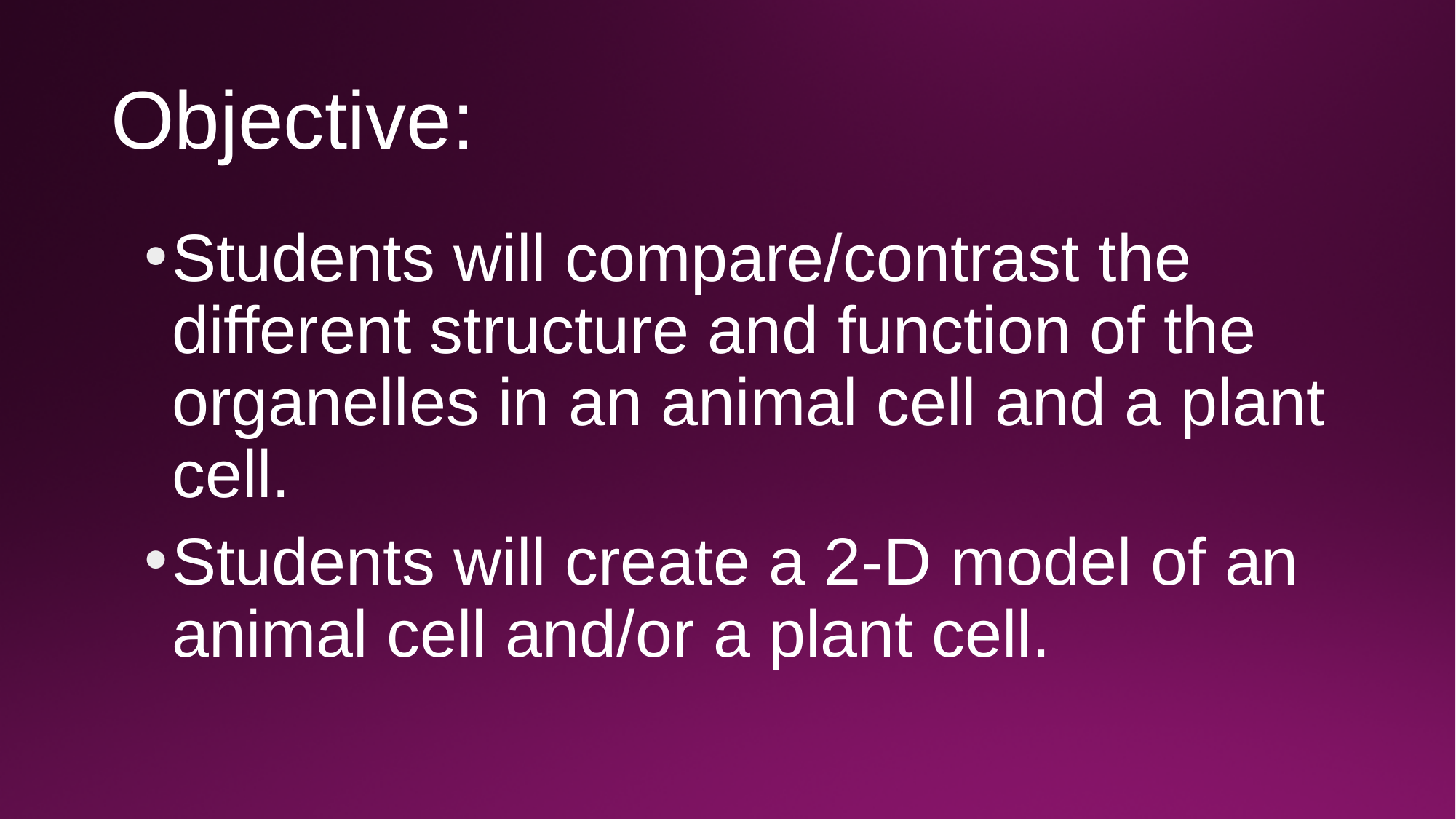

# Objective:
Students will compare/contrast the different structure and function of the organelles in an animal cell and a plant cell.
Students will create a 2-D model of an animal cell and/or a plant cell.